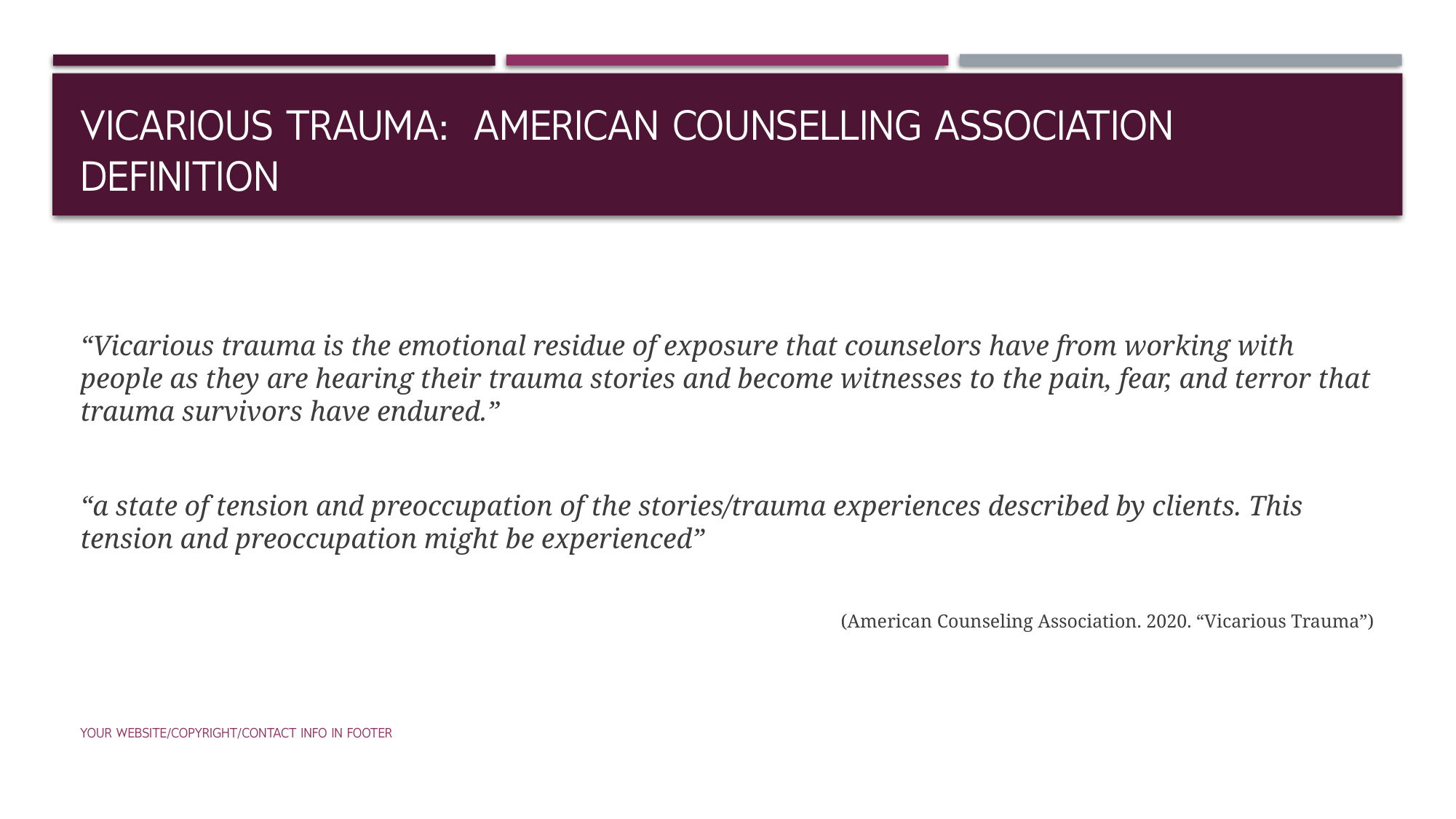

# Vicarious Trauma:  American counselling association definition
“Vicarious trauma is the emotional residue of exposure that counselors have from working with people as they are hearing their trauma stories and become witnesses to the pain, fear, and terror that trauma survivors have endured.”

“a state of tension and preoccupation of the stories/trauma experiences described by clients. This tension and preoccupation might be experienced”

(American Counseling Association. 2020. “Vicarious Trauma”)
Your Website/Copyright/Contact Info in Footer